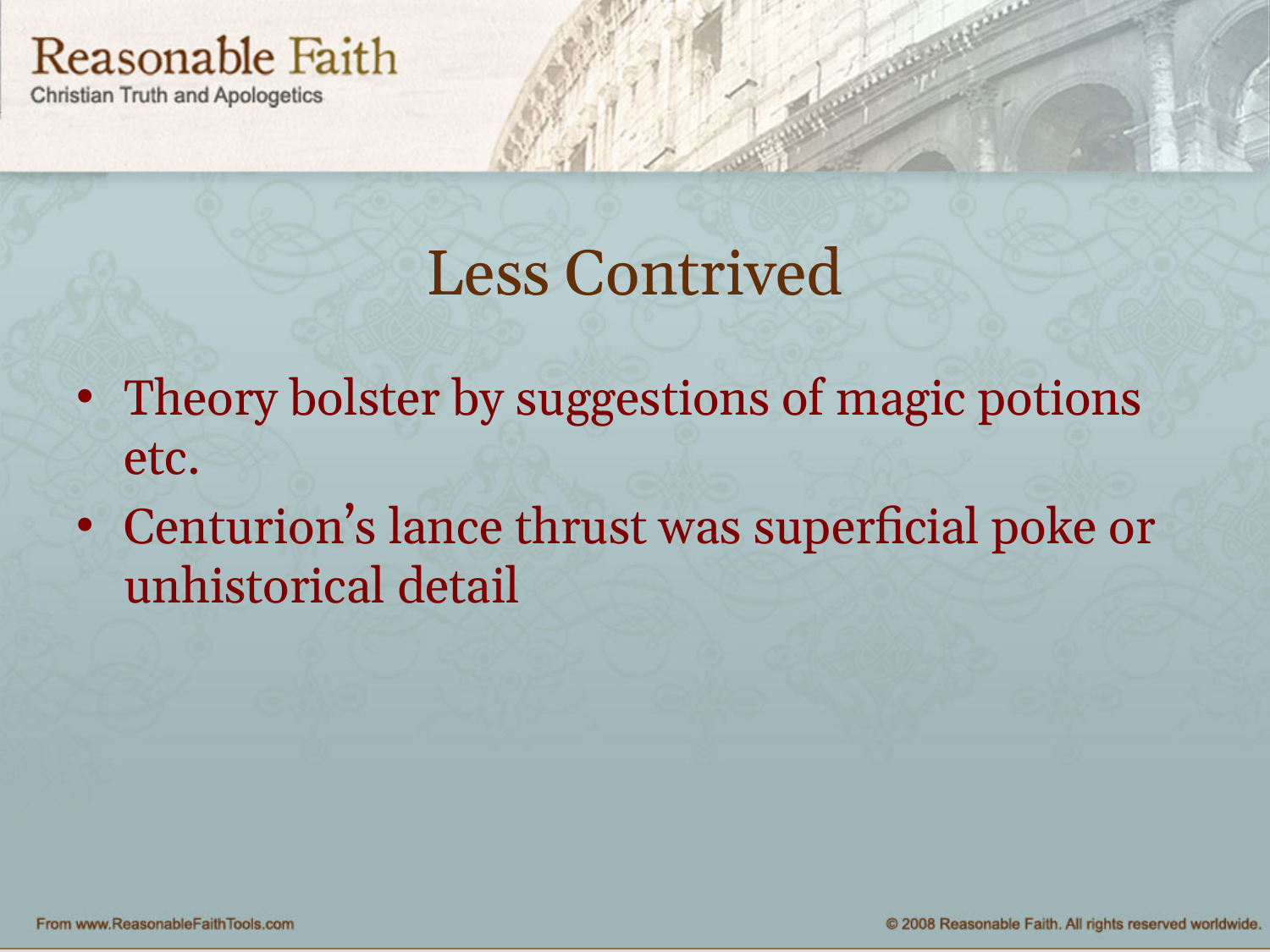

# Less Contrived
Theory bolster by suggestions of magic potions etc.
Centurion’s lance thrust was superficial poke or unhistorical detail